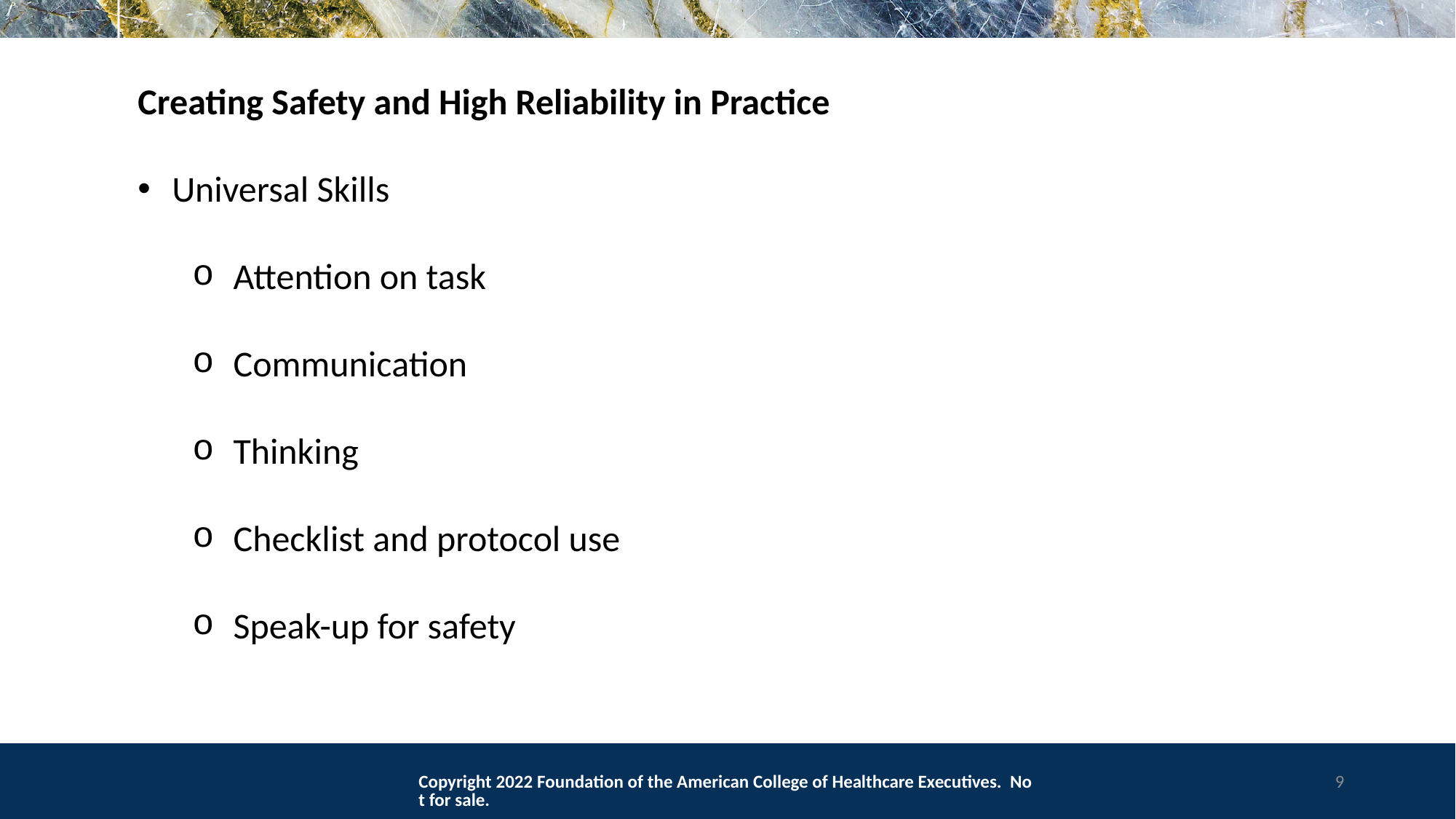

Creating Safety and High Reliability in Practice

Universal Skills

Attention on task

Communication

Thinking

Checklist and protocol use

Speak-up for safety
Copyright 2022 Foundation of the American College of Healthcare Executives.  Not for sale.
9